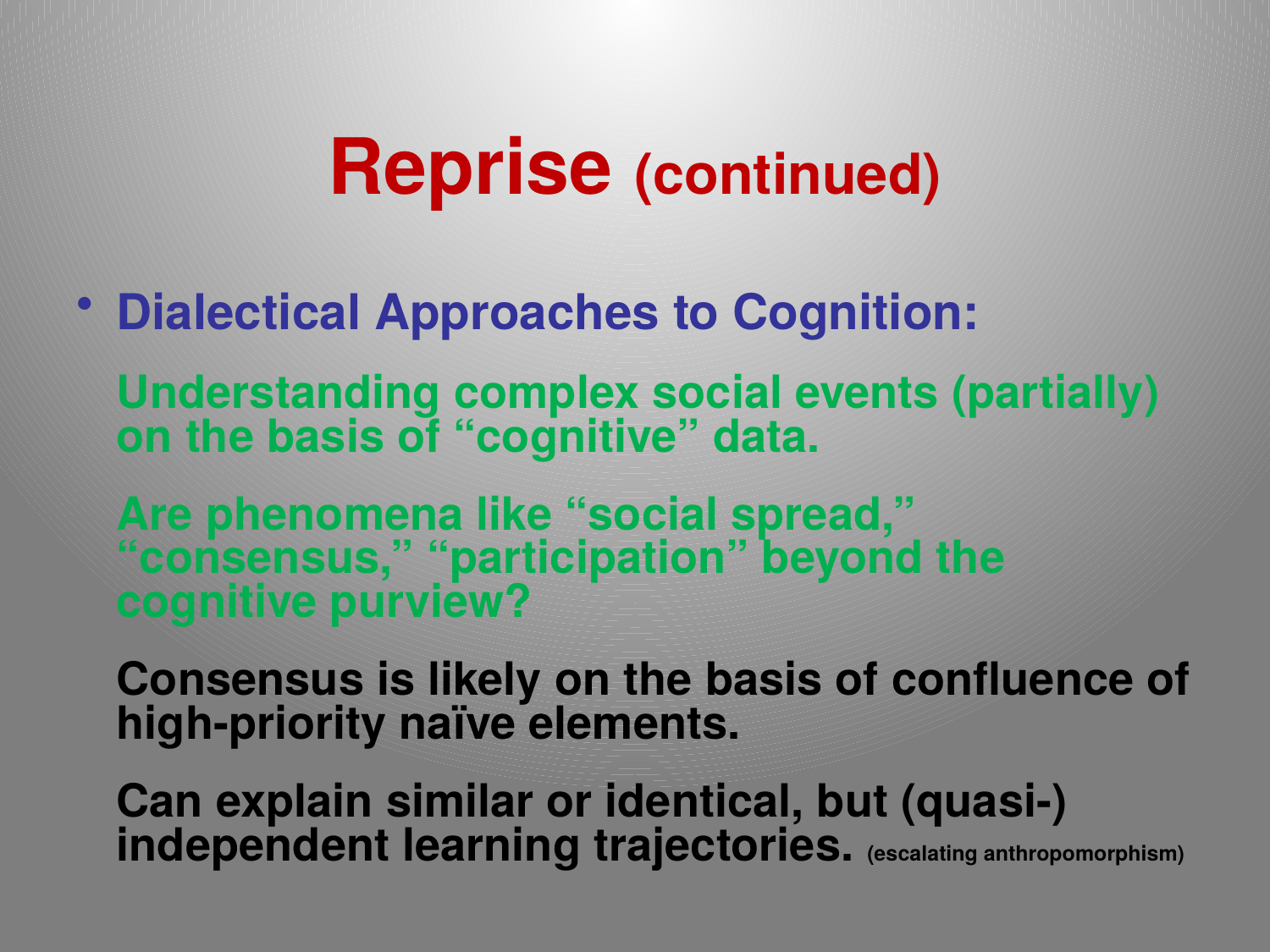

# Reprise (continued)
Dialectical Approaches to Cognition:

	Understanding complex social events (partially) on the basis of “cognitive” data.

	Are phenomena like “social spread,” “consensus,” “participation” beyond the cognitive purview?

	Consensus is likely on the basis of confluence of high-priority naïve elements.

	Can explain similar or identical, but (quasi-) independent learning trajectories. (escalating anthropomorphism)